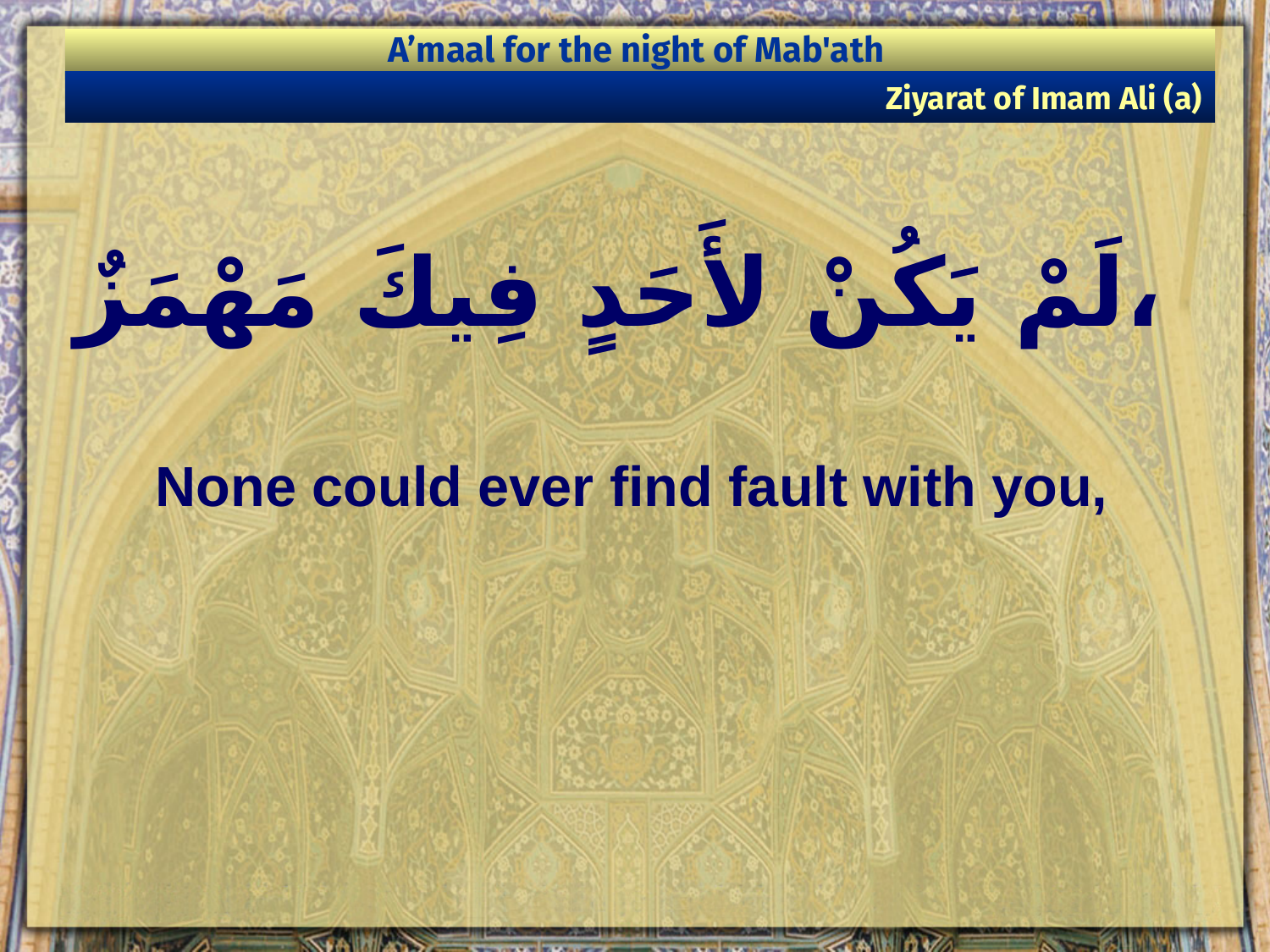

A’maal for the night of Mab'ath
Ziyarat of Imam Ali (a)
# لَمْ يَكُنْ لأَحَدٍ فِيكَ مَهْمَزٌ،
None could ever find fault with you,